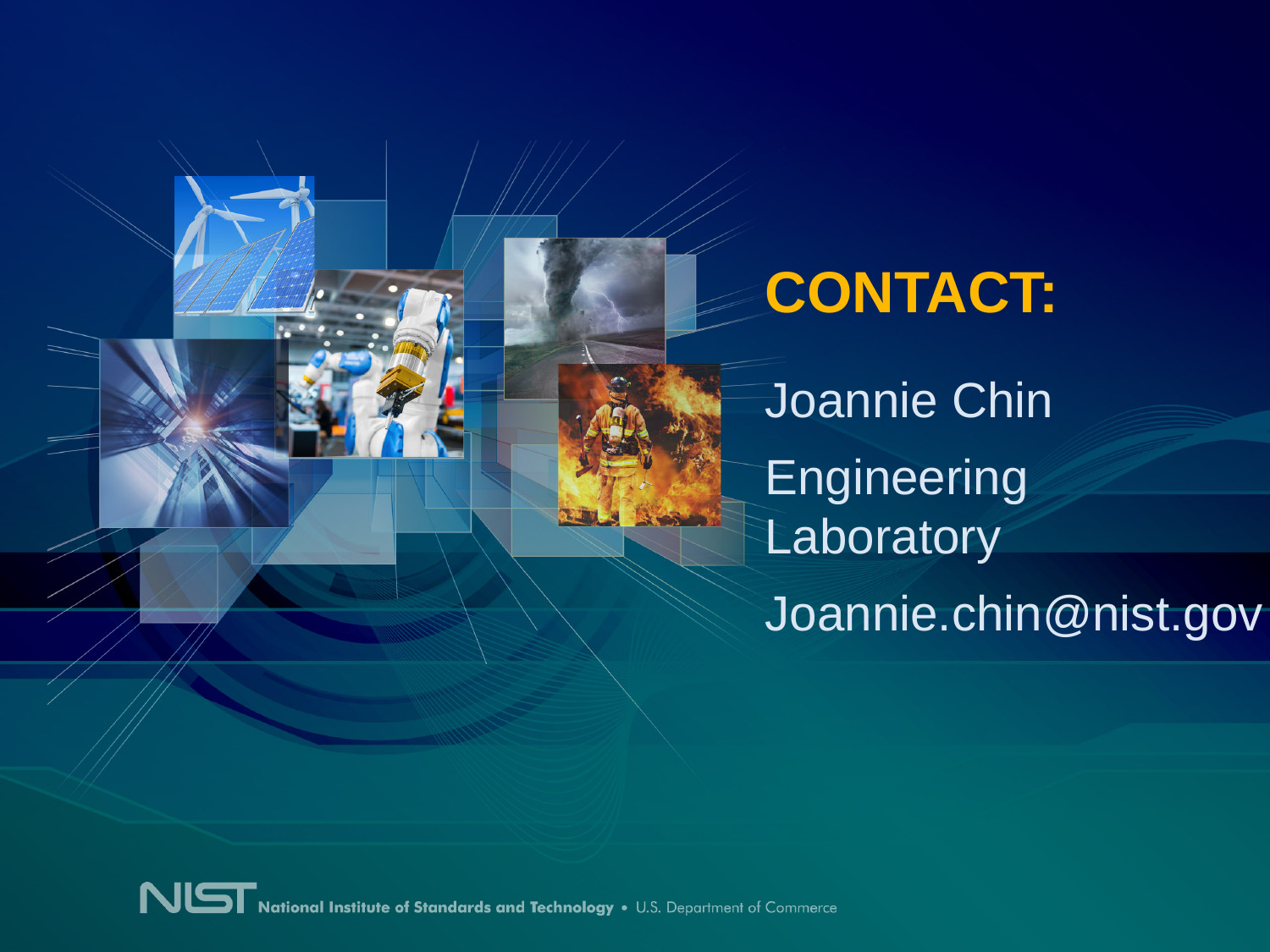

# CONTACT:
Joannie Chin
Engineering Laboratory
Joannie.chin@nist.gov